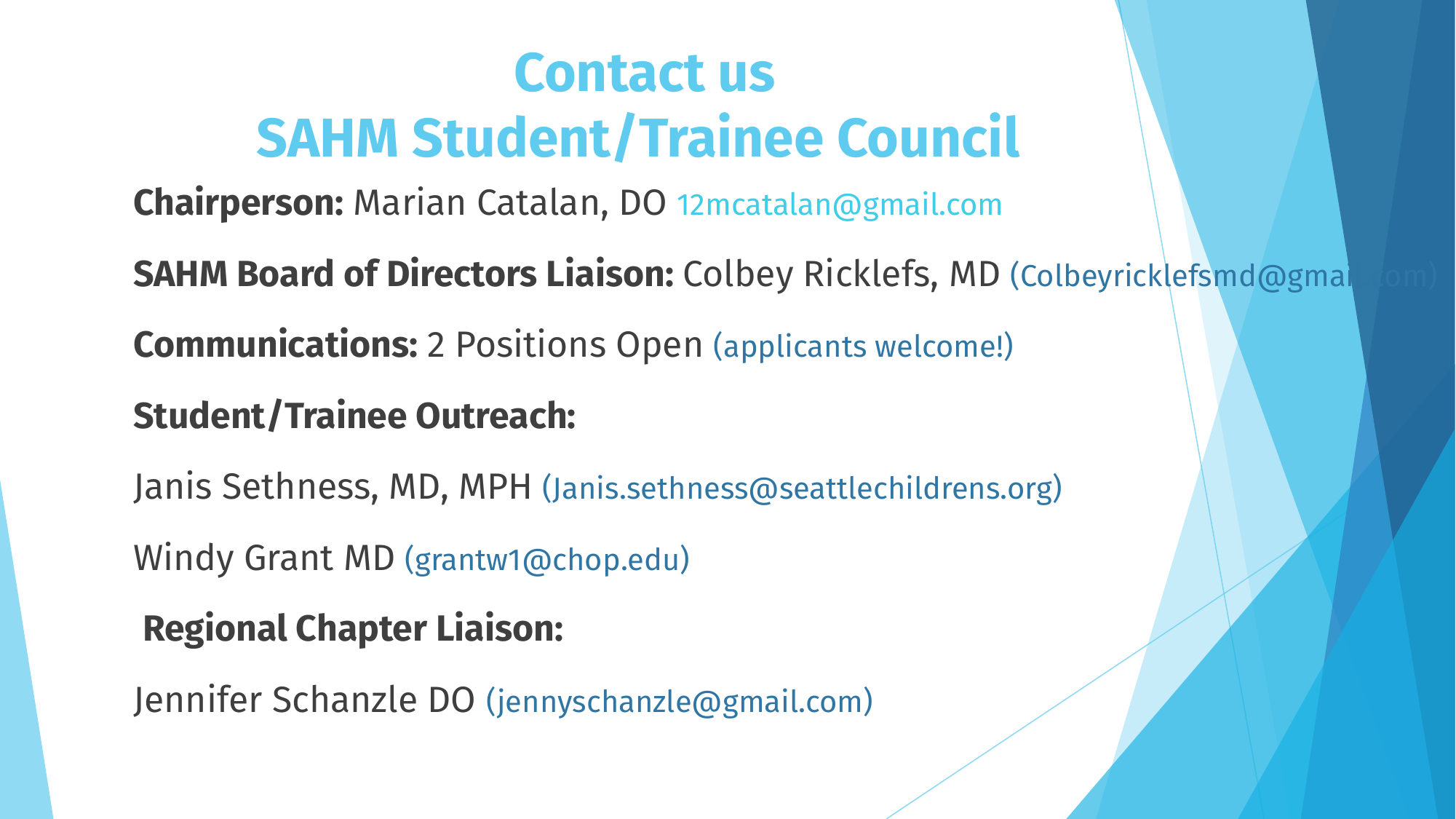

Contact us
SAHM Student/Trainee Council

Chairperson: Marian Catalan, DO 12mcatalan@gmail.com
SAHM Board of Directors Liaison: Colbey Ricklefs, MD (Colbeyricklefsmd@gmail.com)
Communications: 2 Positions Open (applicants welcome!)
Student/Trainee Outreach:
Janis Sethness, MD, MPH (Janis.sethness@seattlechildrens.org)
Windy Grant MD (grantw1@chop.edu)
 Regional Chapter Liaison:
Jennifer Schanzle DO (jennyschanzle@gmail.com)